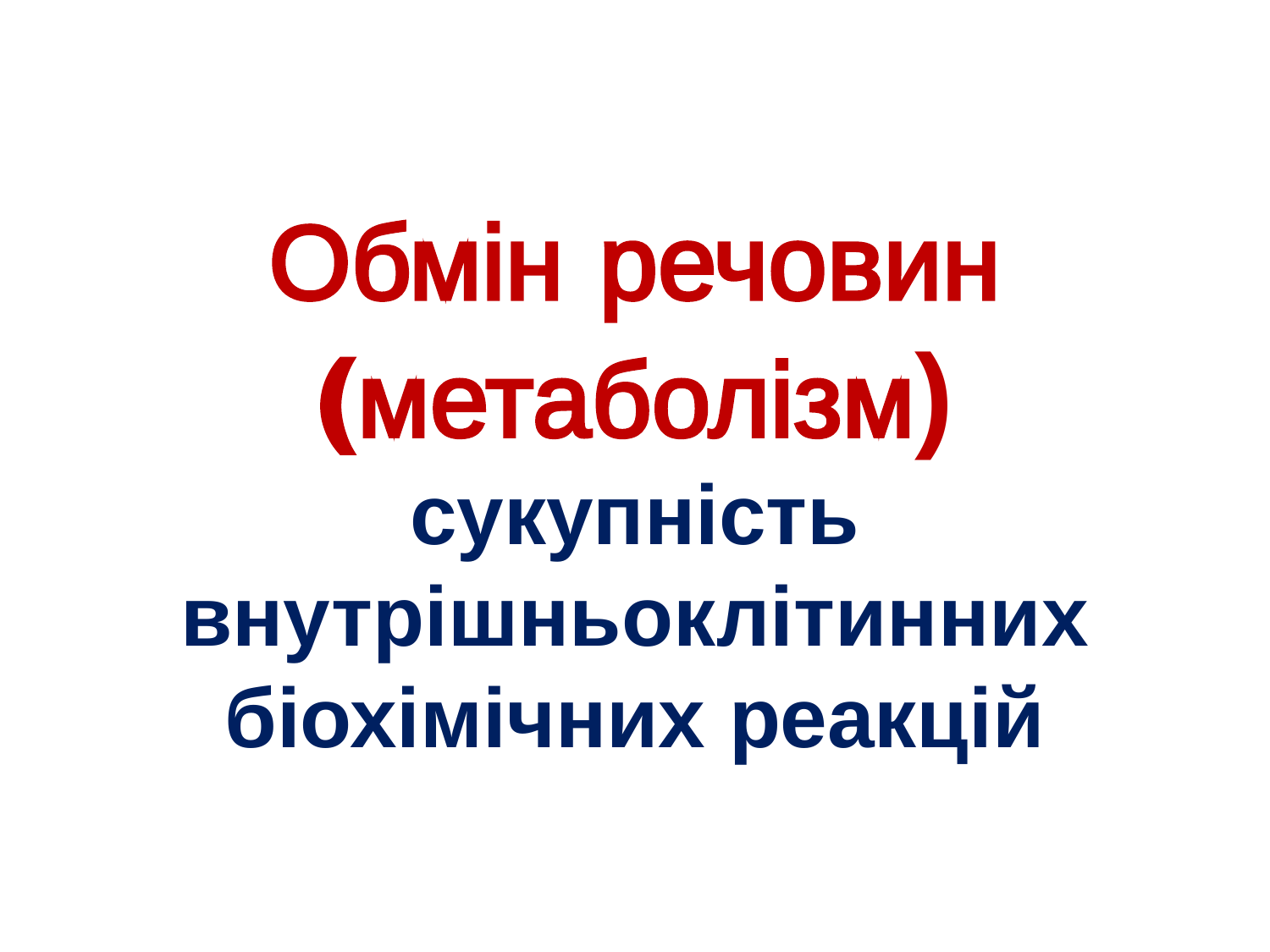

# Обмін речовин (метаболізм) сукупність внутрішньоклітинних біохімічних реакцій